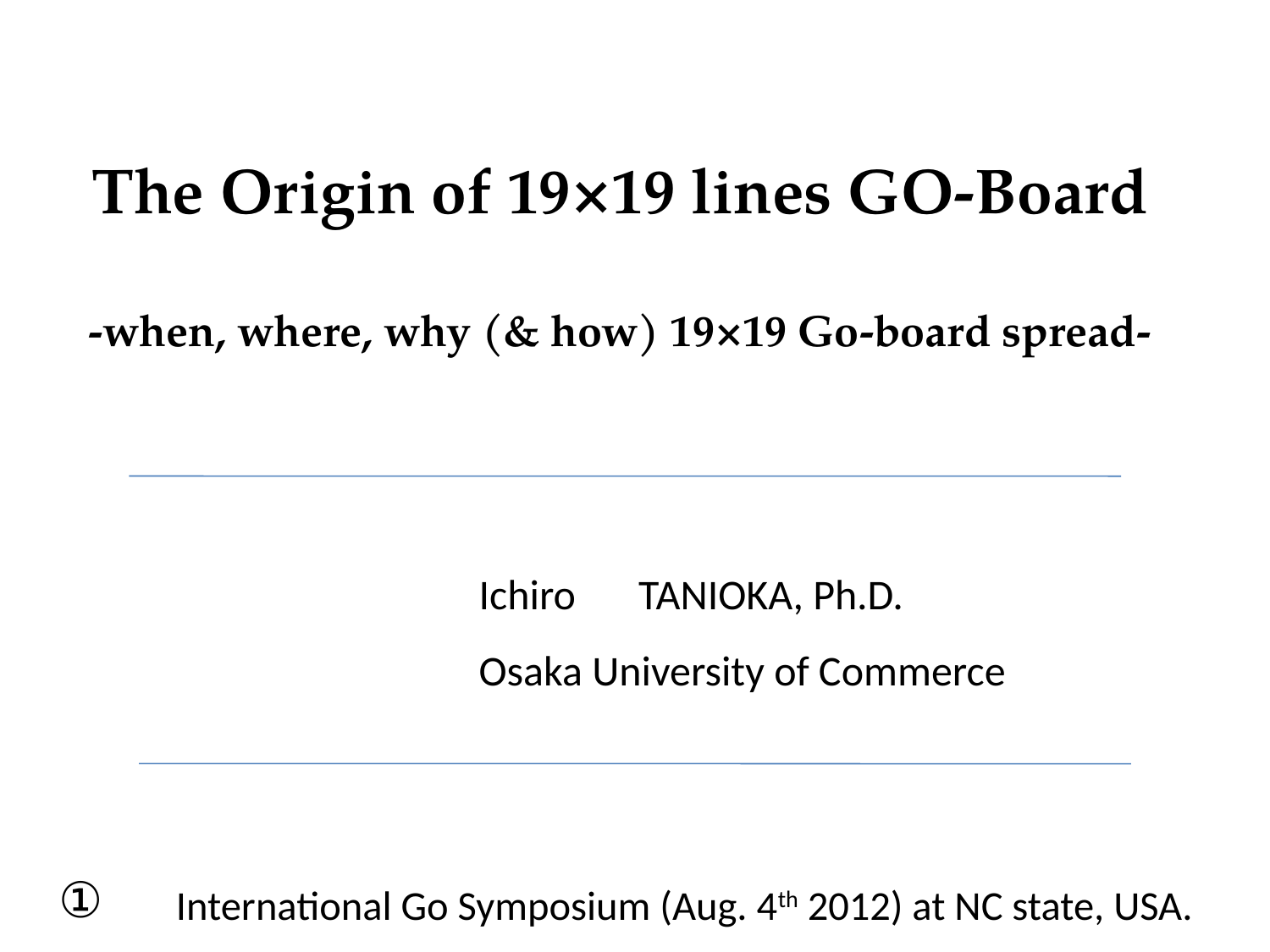

# The Origin of 19×19 lines GO-Board -when, where, why (& how) 19×19 Go-board spread-
Ichiro　TANIOKA, Ph.D.
Osaka University of Commerce
①
International Go Symposium (Aug. 4th 2012) at NC state, USA.